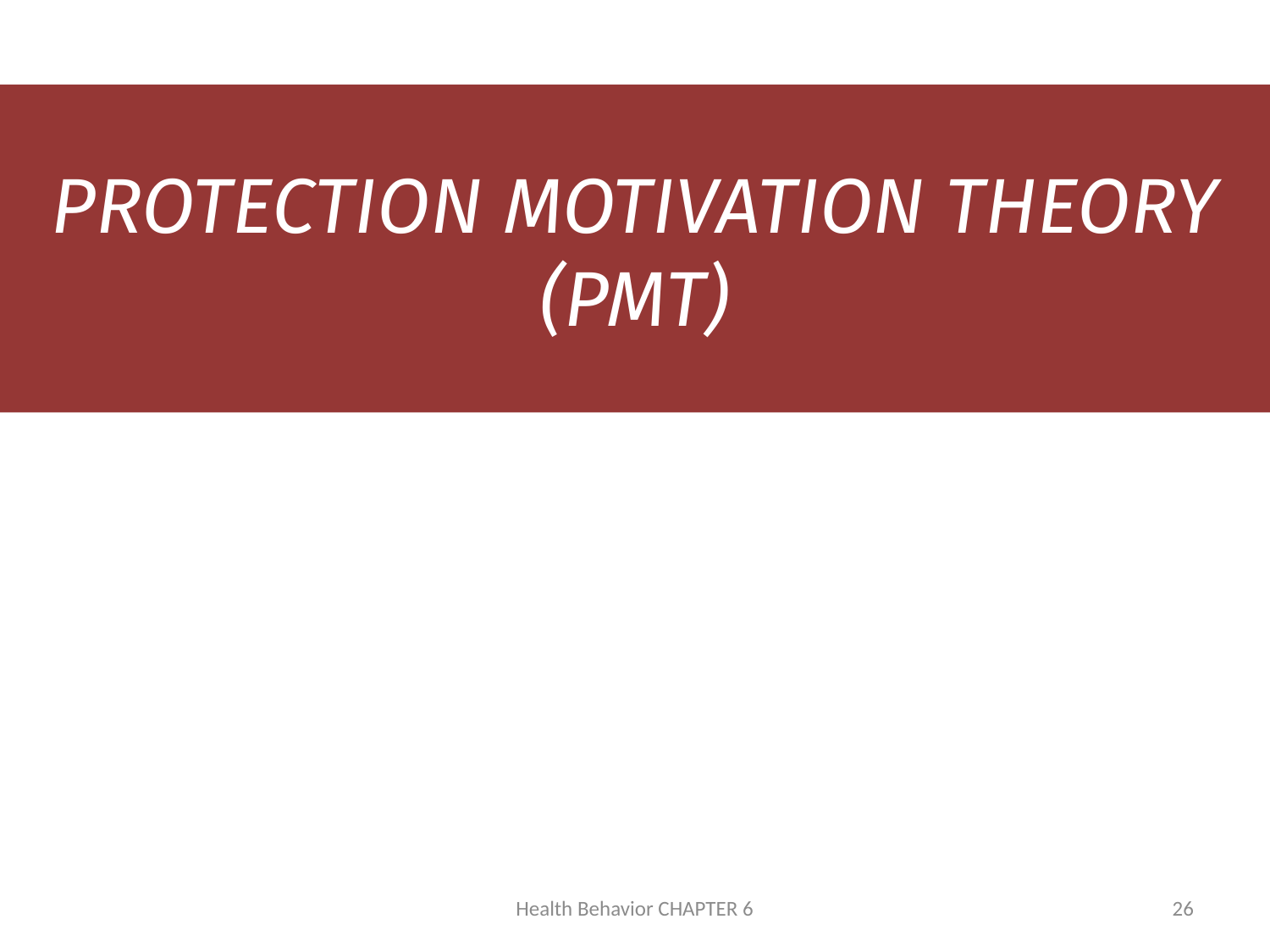

# PROTECTION MOTIVATION THEORY (PMT)

Health Behavior CHAPTER 6
26